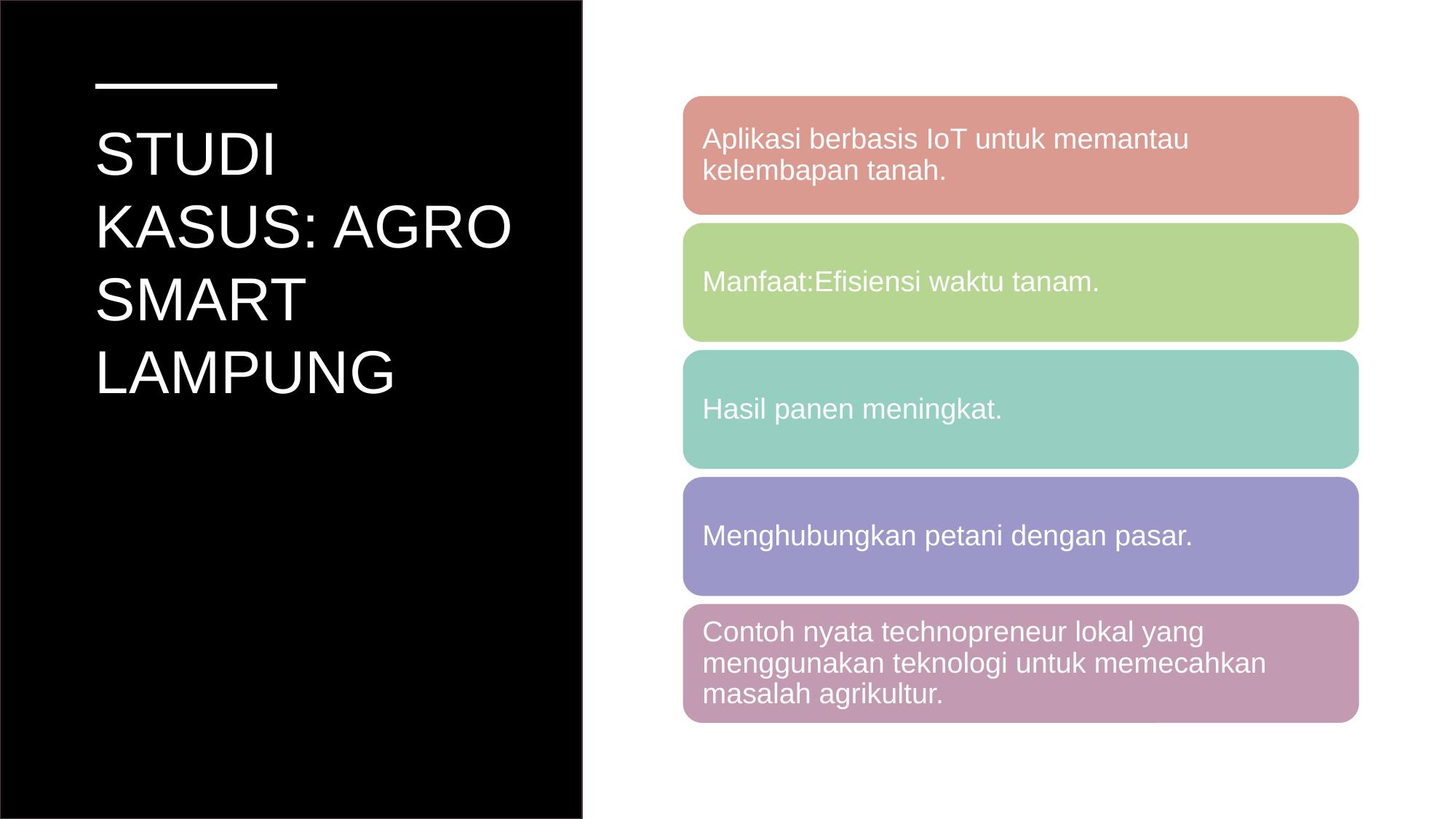

Aplikasi berbasis IoT untuk memantau kelembapan tanah.
Manfaat:Efisiensi waktu tanam.
Hasil panen meningkat.
Menghubungkan petani dengan pasar.
Contoh nyata technopreneur lokal yang menggunakan teknologi untuk memecahkan masalah agrikultur.
# Studi Kasus: Agro Smart Lampung